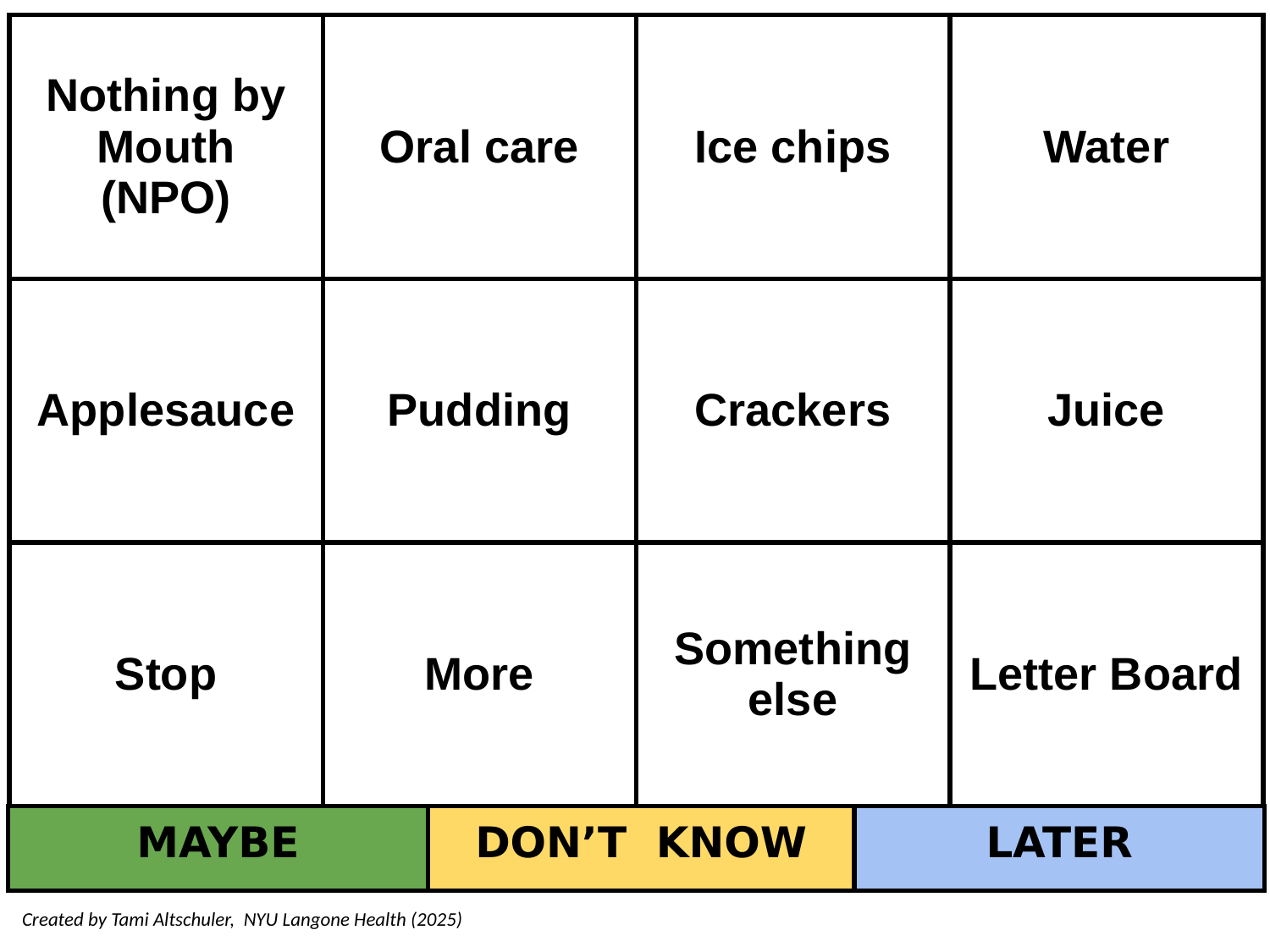

| Nothing by Mouth (NPO) | Oral care | Ice chips | Water |
| --- | --- | --- | --- |
| Applesauce | Pudding | Crackers | Juice |
| Stop | More | Something else | Letter Board |
| MAYBE | DON’T KNOW | LATER |
| --- | --- | --- |
Created by Tami Altschuler,  NYU Langone Health (2025)